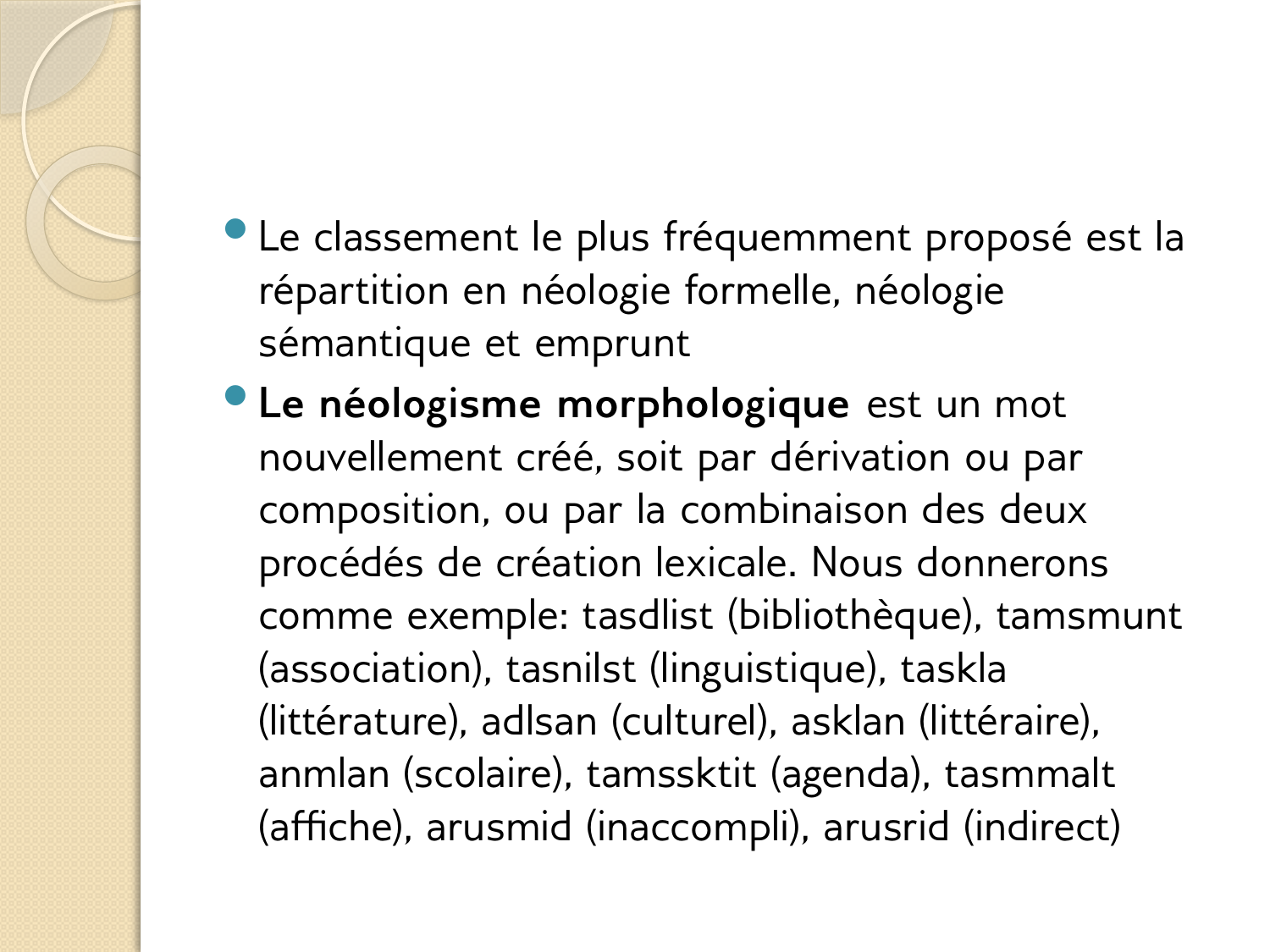

#
Le classement le plus fréquemment proposé est la répartition en néologie formelle, néologie sémantique et emprunt
Le néologisme morphologique est un mot nouvellement créé, soit par dérivation ou par composition, ou par la combinaison des deux procédés de création lexicale. Nous donnerons comme exemple: tasdlist (bibliothèque), tamsmunt (association), tasnilst (linguistique), taskla (littérature), adlsan (culturel), asklan (littéraire), anmlan (scolaire), tamssktit (agenda), tasmmalt (affiche), arusmid (inaccompli), arusrid (indirect)